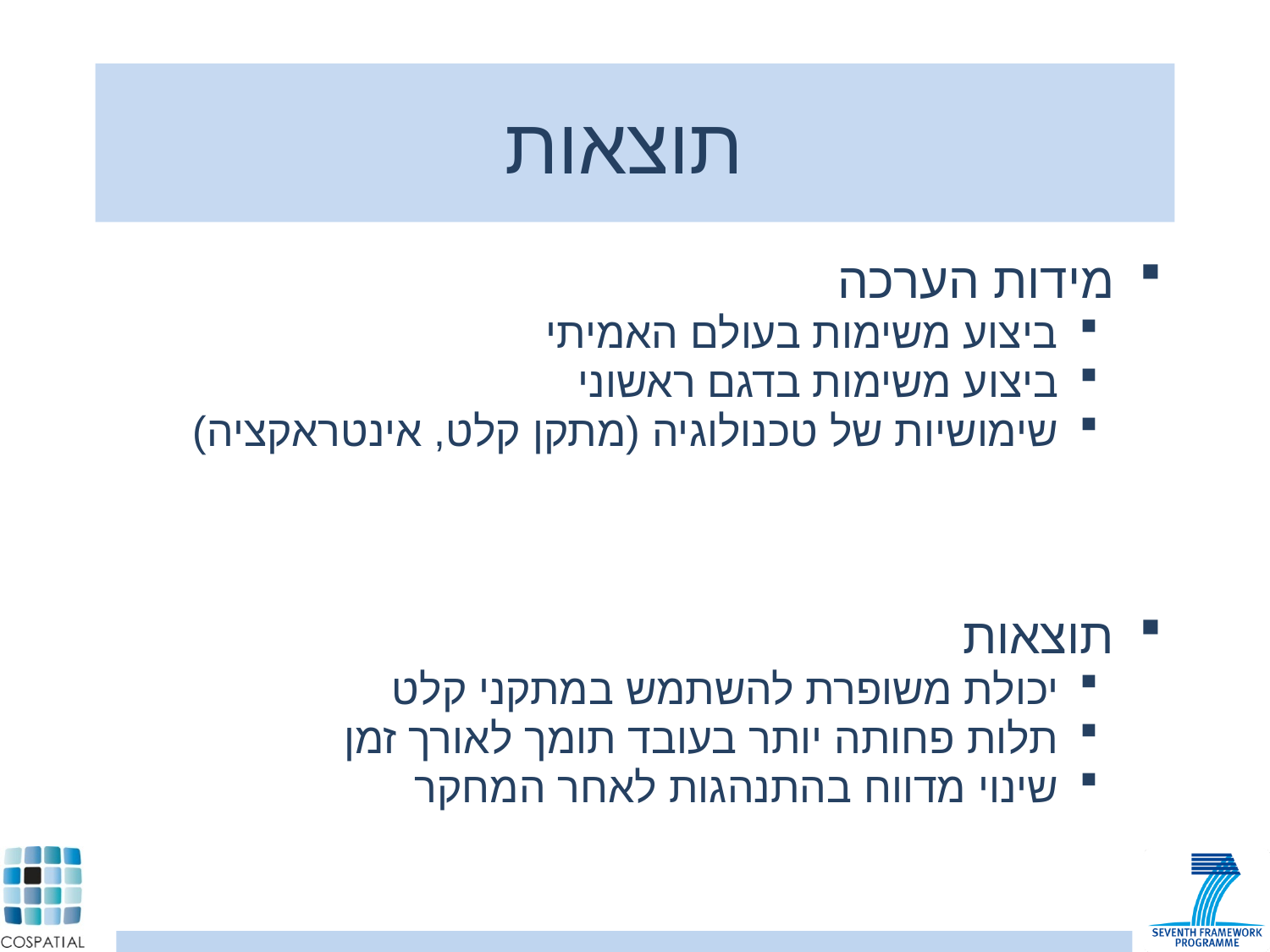

# תוצאות
מידות הערכה
ביצוע משימות בעולם האמיתי
ביצוע משימות בדגם ראשוני
שימושיות של טכנולוגיה (מתקן קלט, אינטראקציה)

תוצאות
יכולת משופרת להשתמש במתקני קלט
תלות פחותה יותר בעובד תומך לאורך זמן
שינוי מדווח בהתנהגות לאחר המחקר